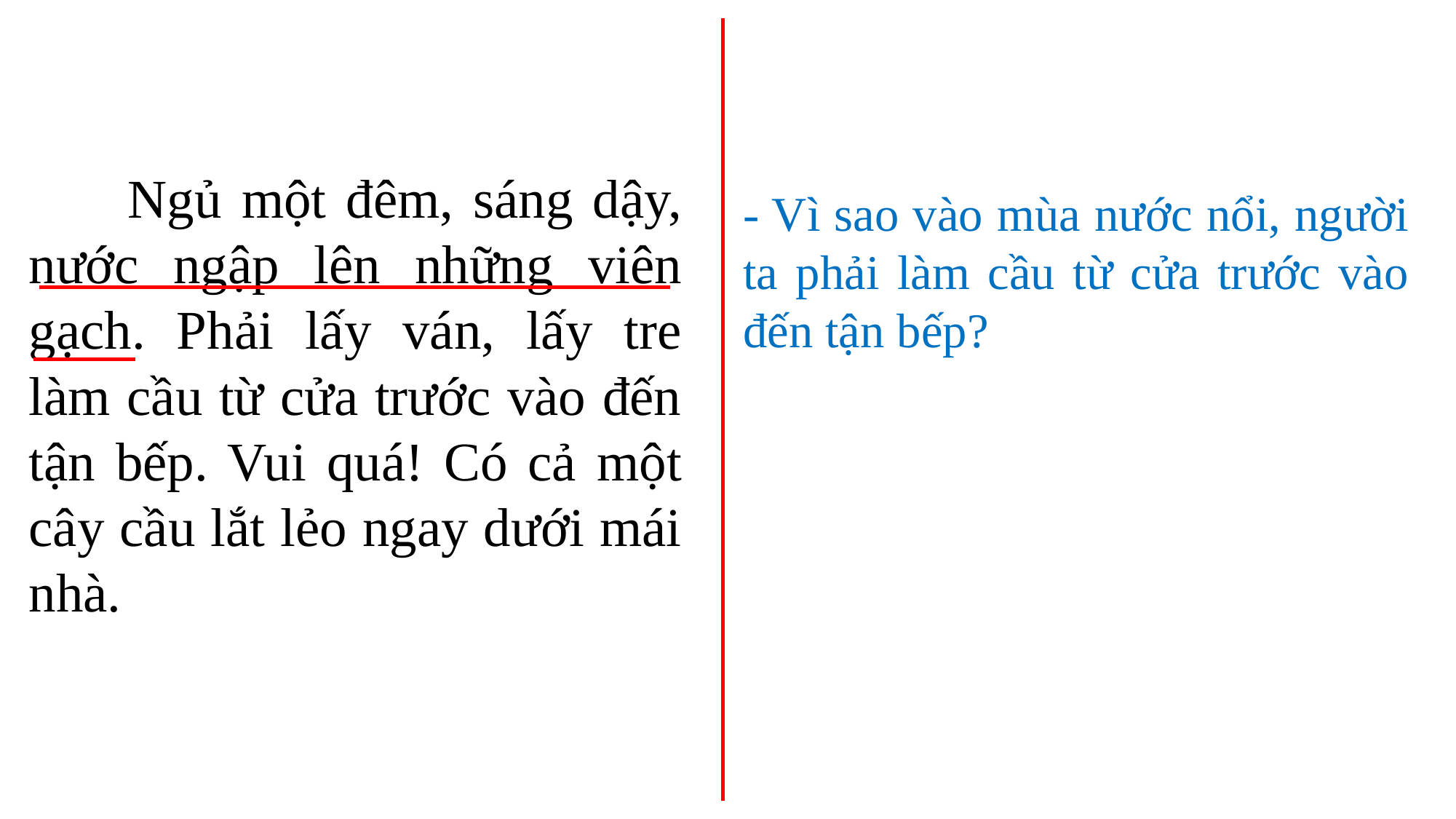

Ngủ một đêm, sáng dậy, nước ngập lên những viên gạch. Phải lấy ván, lấy tre làm cầu từ cửa trước vào đến tận bếp. Vui quá! Có cả một cây cầu lắt lẻo ngay dưới mái nhà.
- Vì sao vào mùa nước nổi, người ta phải làm cầu từ cửa trước vào đến tận bếp?